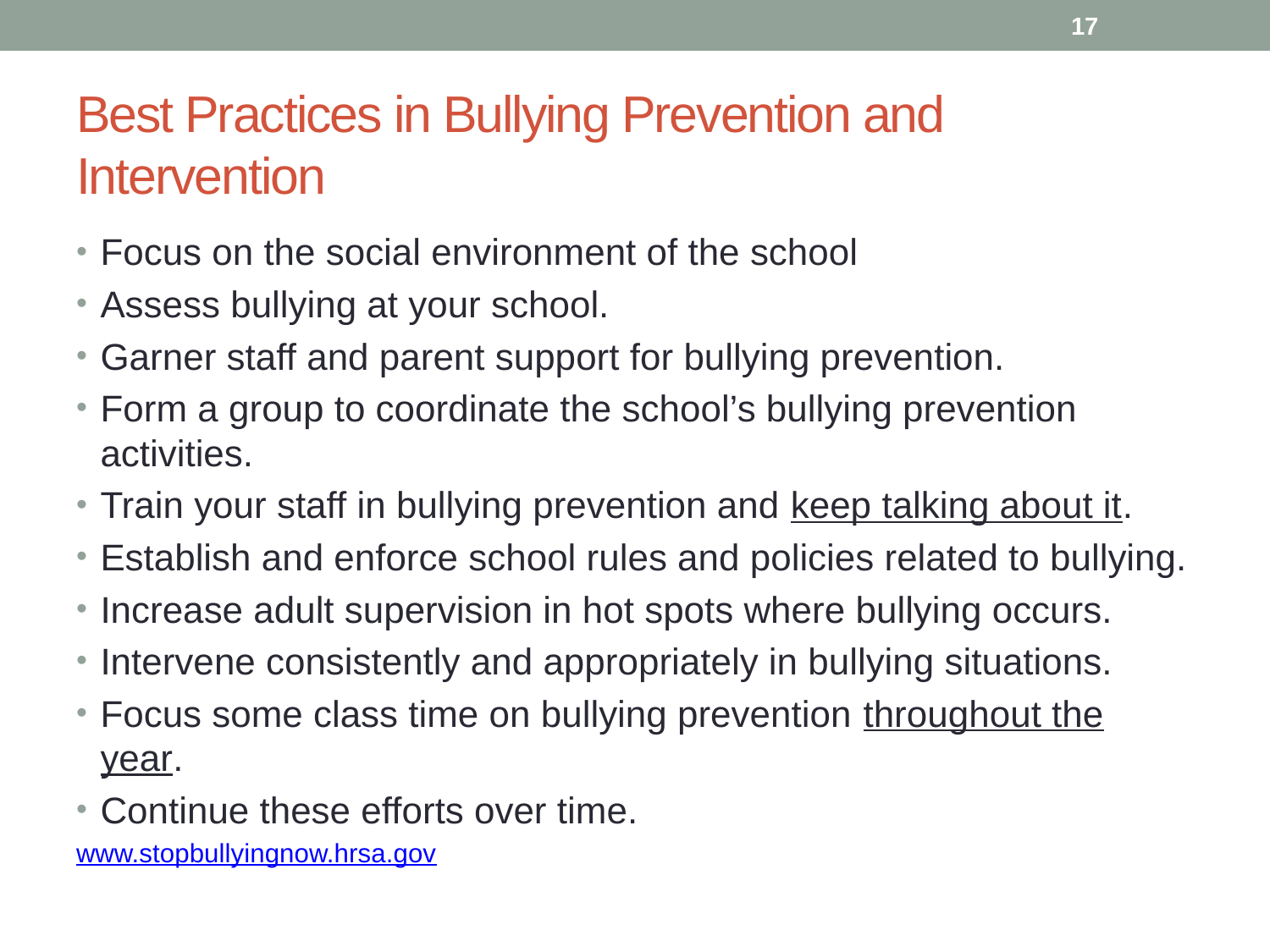

17
# Best Practices in Bullying Prevention and Intervention
Focus on the social environment of the school
Assess bullying at your school.
Garner staff and parent support for bullying prevention.
Form a group to coordinate the school’s bullying prevention activities.
Train your staff in bullying prevention and keep talking about it.
Establish and enforce school rules and policies related to bullying.
Increase adult supervision in hot spots where bullying occurs.
Intervene consistently and appropriately in bullying situations.
Focus some class time on bullying prevention throughout the year.
Continue these efforts over time.
www.stopbullyingnow.hrsa.gov